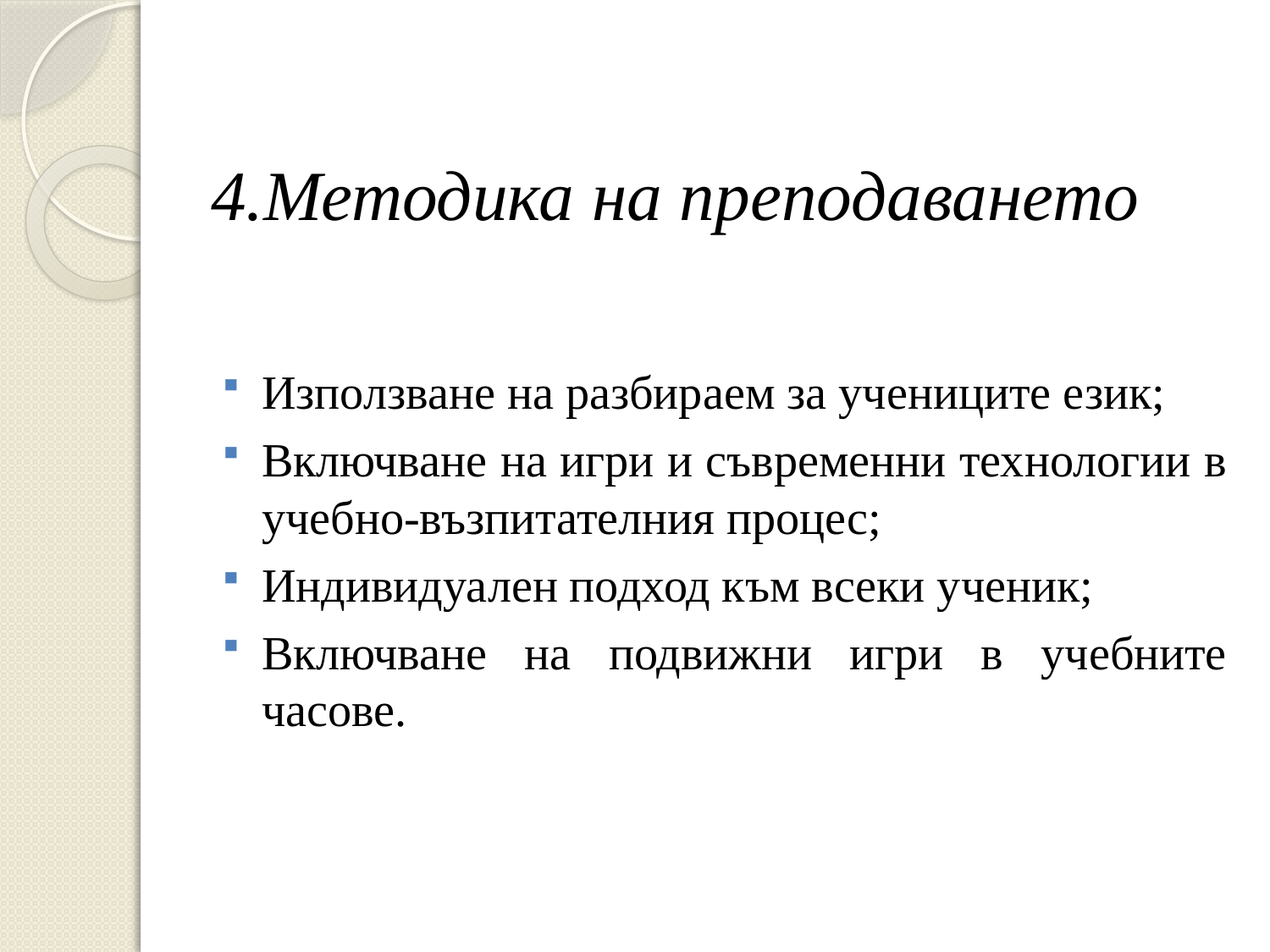

# 4.Методика на преподаването

Използване на разбираем за учениците език;
Включване на игри и съвременни технологии в учебно-възпитателния процес;
Индивидуален подход към всеки ученик;
Включване на подвижни игри в учебните часове.